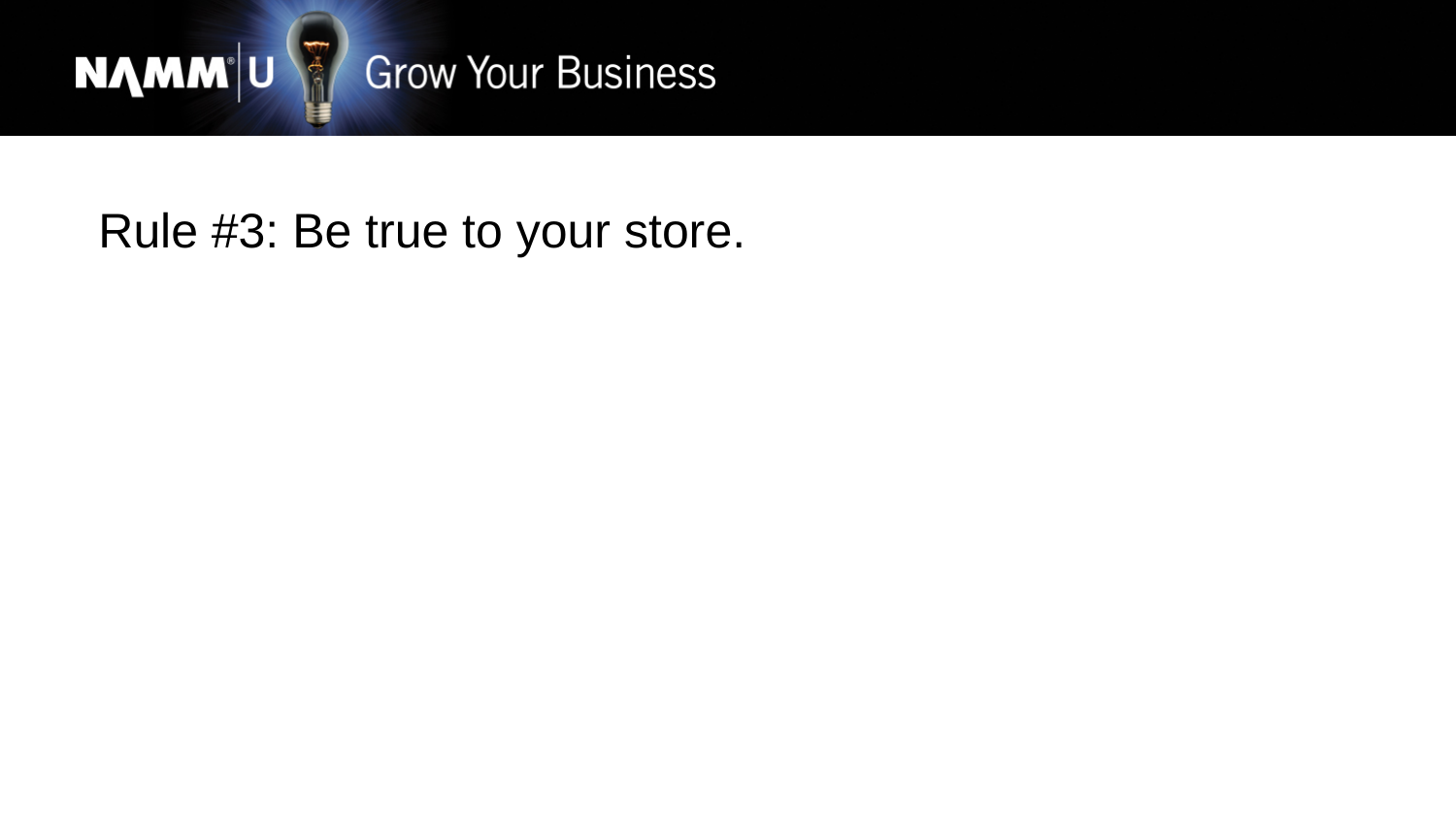

Rule #3: Be true to your store.